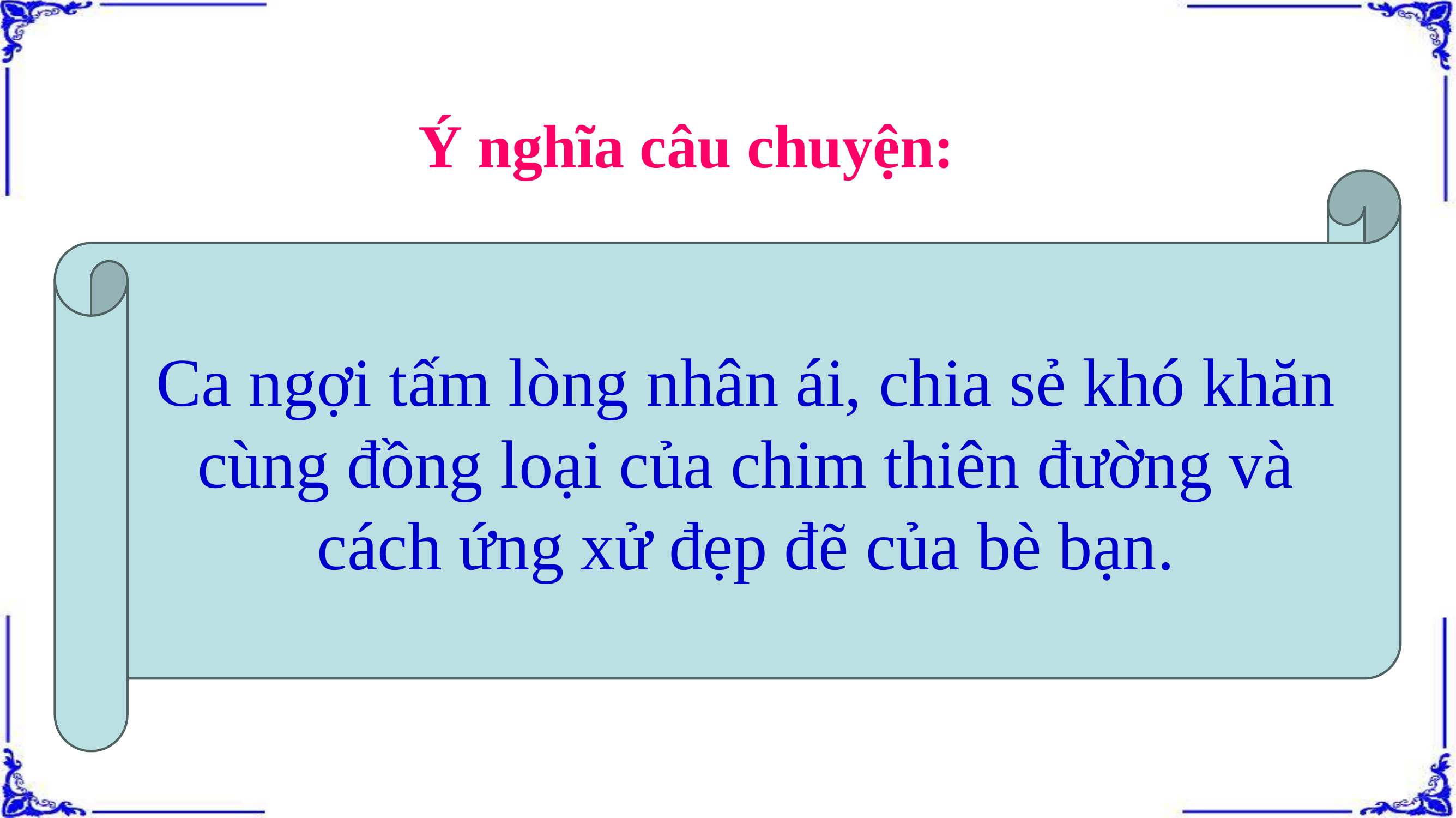

Ý nghĩa câu chuyện:
Ca ngợi tấm lòng nhân ái, chia sẻ khó khăn cùng đồng loại của chim thiên đường và cách ứng xử đẹp đẽ của bè bạn.